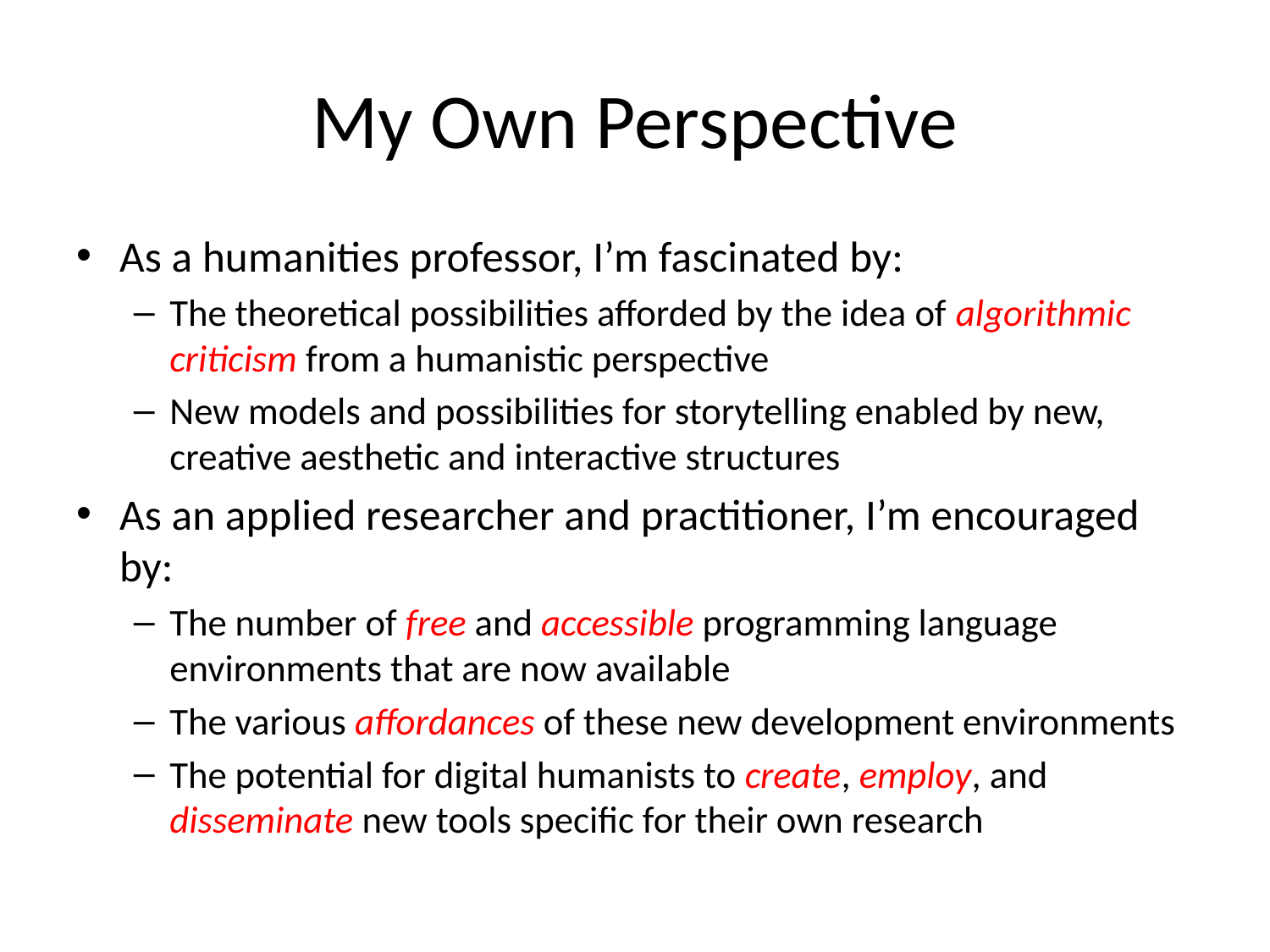

# My Own Perspective
As a humanities professor, I’m fascinated by:
The theoretical possibilities afforded by the idea of algorithmic criticism from a humanistic perspective
New models and possibilities for storytelling enabled by new, creative aesthetic and interactive structures
As an applied researcher and practitioner, I’m encouraged by:
The number of free and accessible programming language environments that are now available
The various affordances of these new development environments
The potential for digital humanists to create, employ, and disseminate new tools specific for their own research